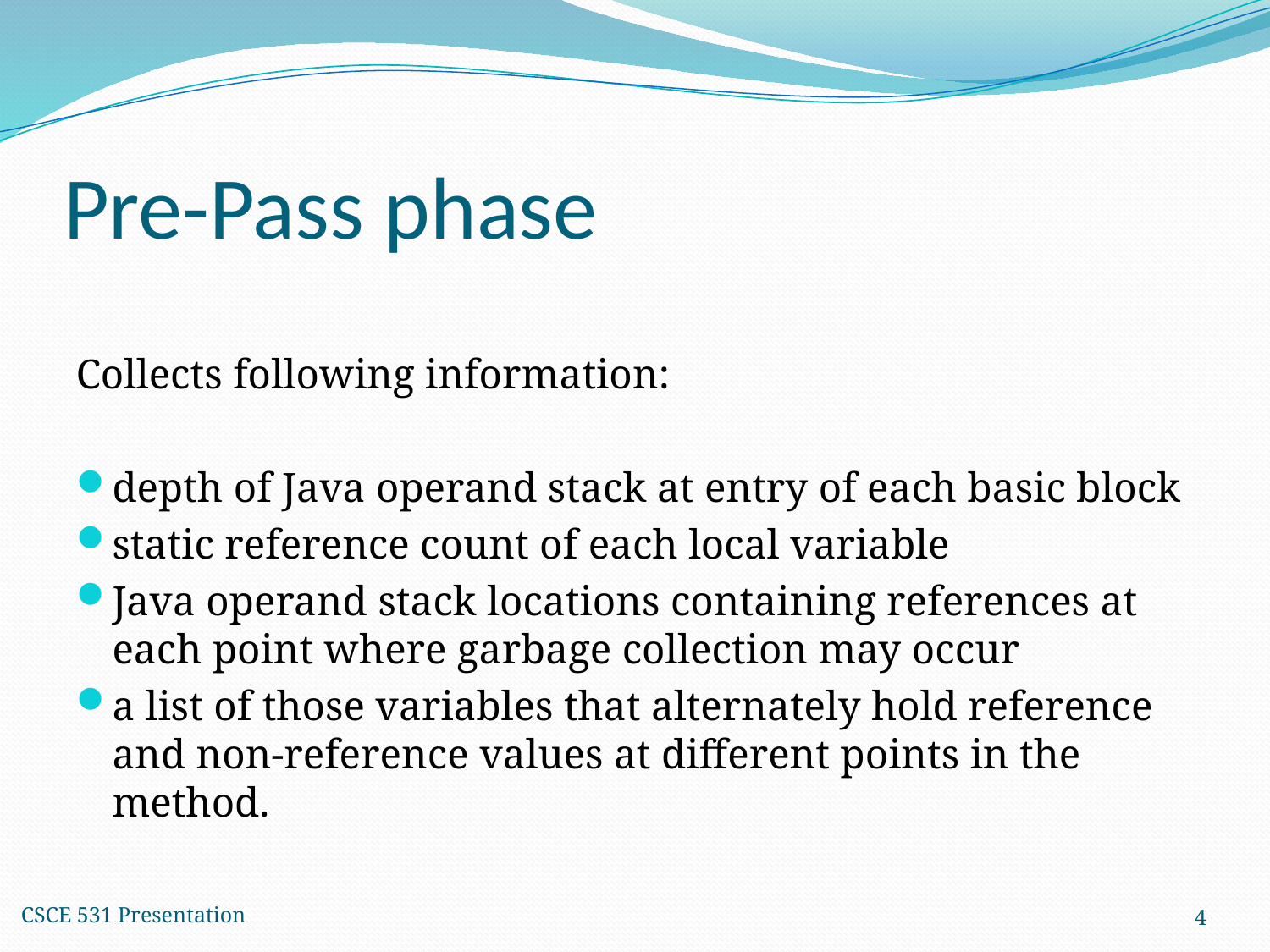

# Pre-Pass phase
Collects following information:

depth of Java operand stack at entry of each basic block
static reference count of each local variable
Java operand stack locations containing references at each point where garbage collection may occur
a list of those variables that alternately hold reference and non-reference values at different points in the method.
CSCE 531 Presentation
4